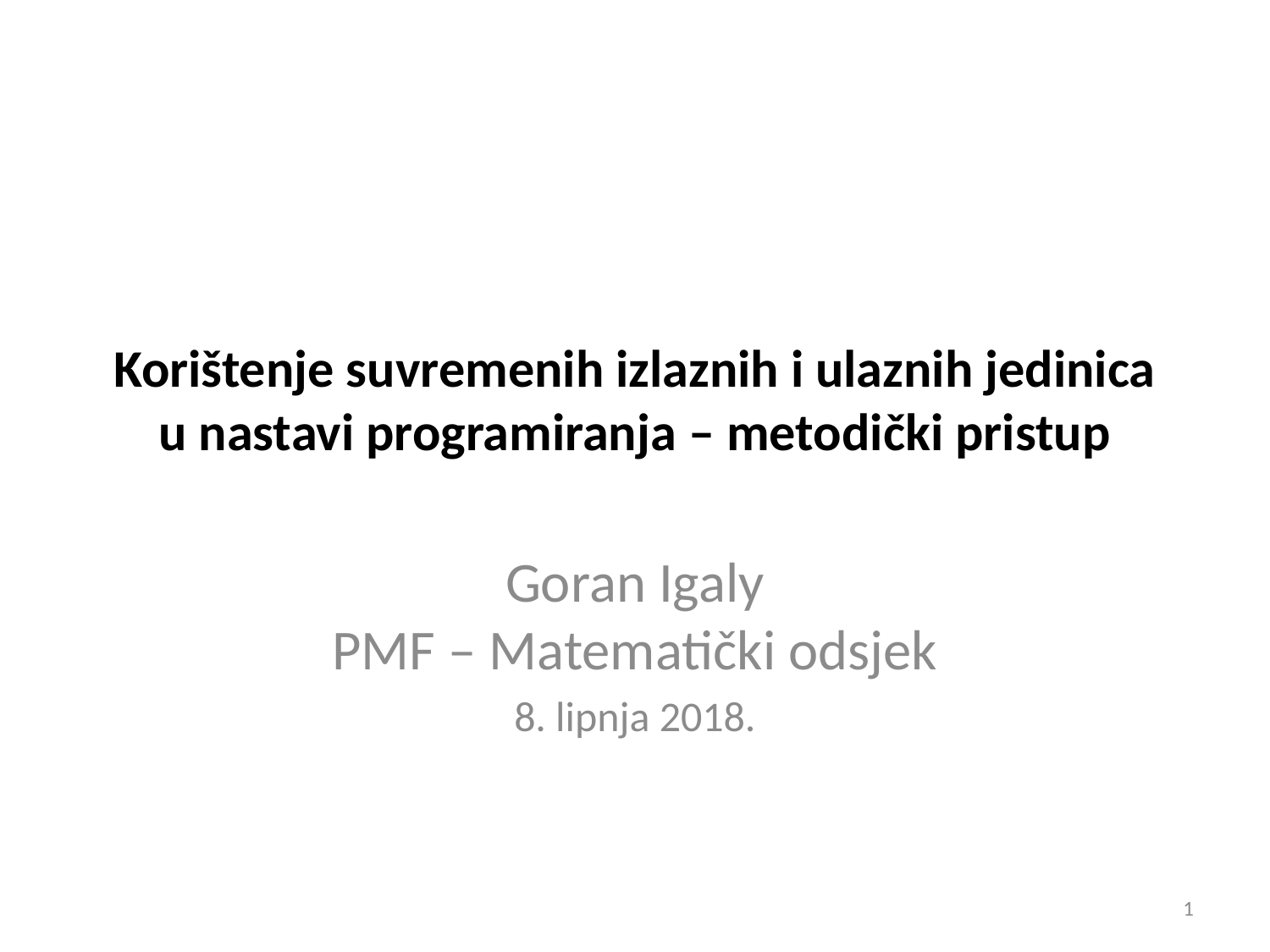

# Korištenje suvremenih izlaznih i ulaznih jedinica u nastavi programiranja – metodički pristup
Goran Igaly
PMF – Matematički odsjek
8. lipnja 2018.
1